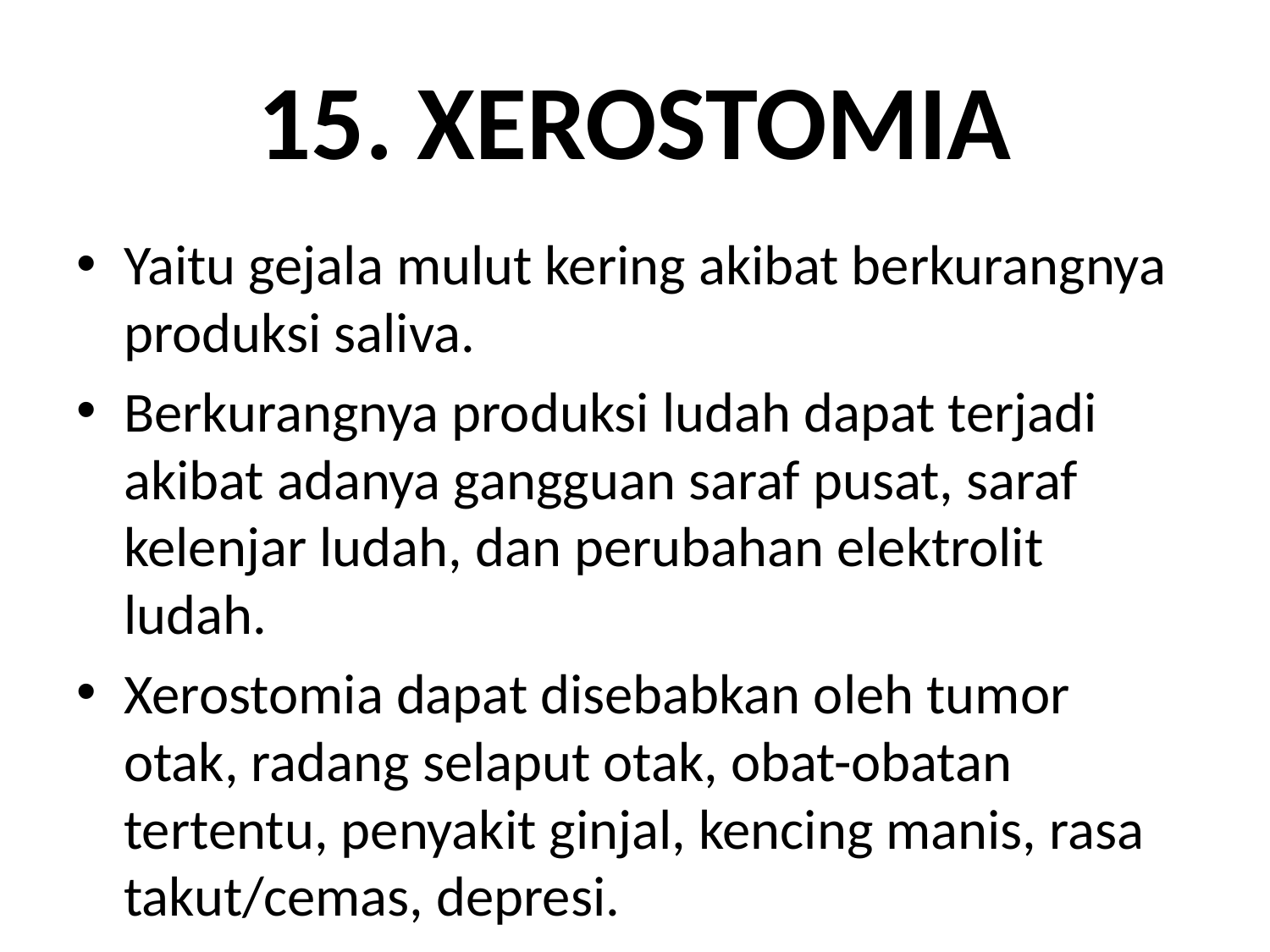

# 15. XEROSTOMIA
Yaitu gejala mulut kering akibat berkurangnya produksi saliva.
Berkurangnya produksi ludah dapat terjadi akibat adanya gangguan saraf pusat, saraf kelenjar ludah, dan perubahan elektrolit ludah.
Xerostomia dapat disebabkan oleh tumor otak, radang selaput otak, obat-obatan tertentu, penyakit ginjal, kencing manis, rasa takut/cemas, depresi.